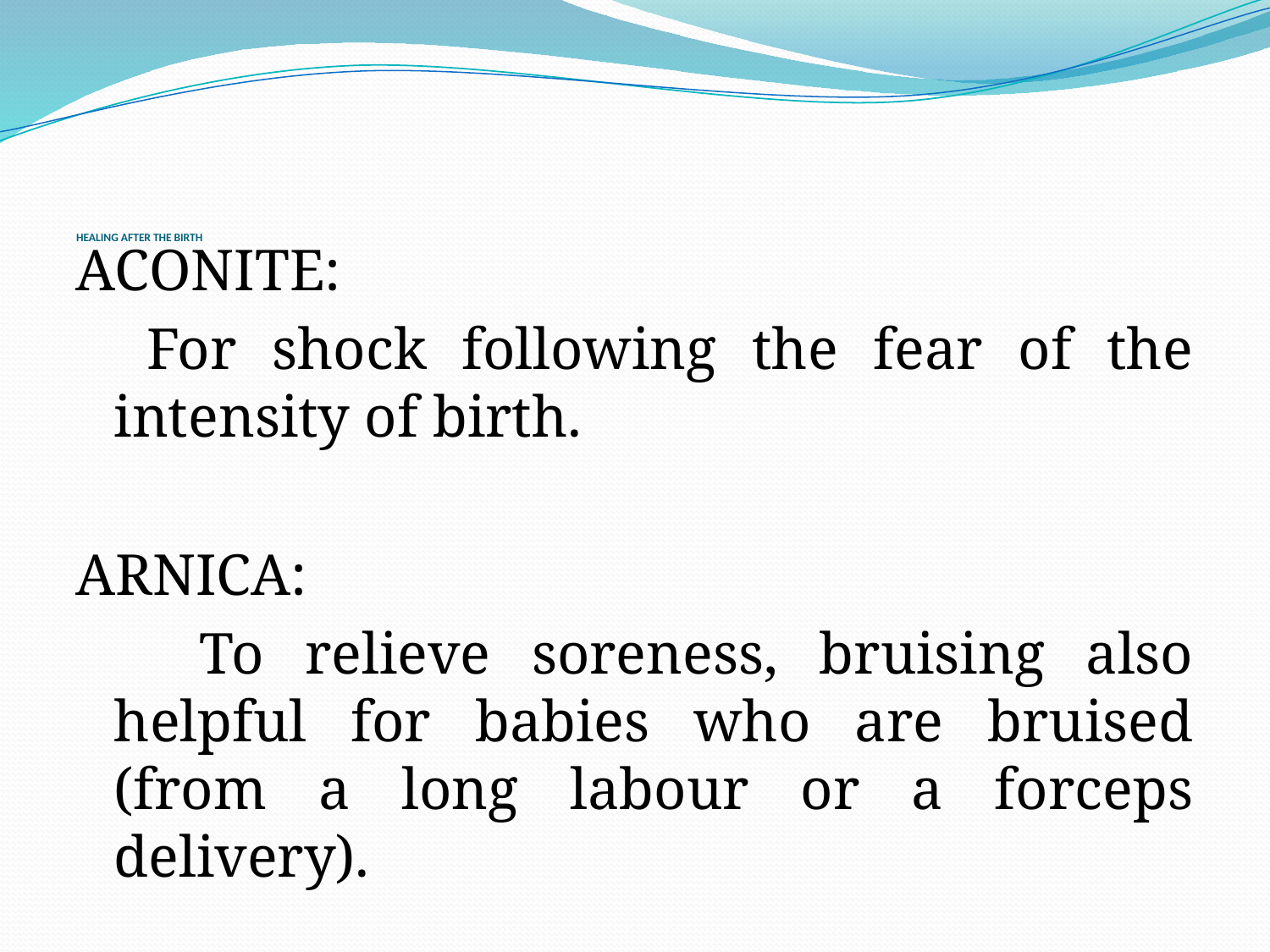

# HEALING AFTER THE BIRTH
ACONITE:
  For shock following the fear of the intensity of birth.

ARNICA:
   To relieve soreness, bruising also helpful for babies who are bruised (from a long labour or a forceps delivery).